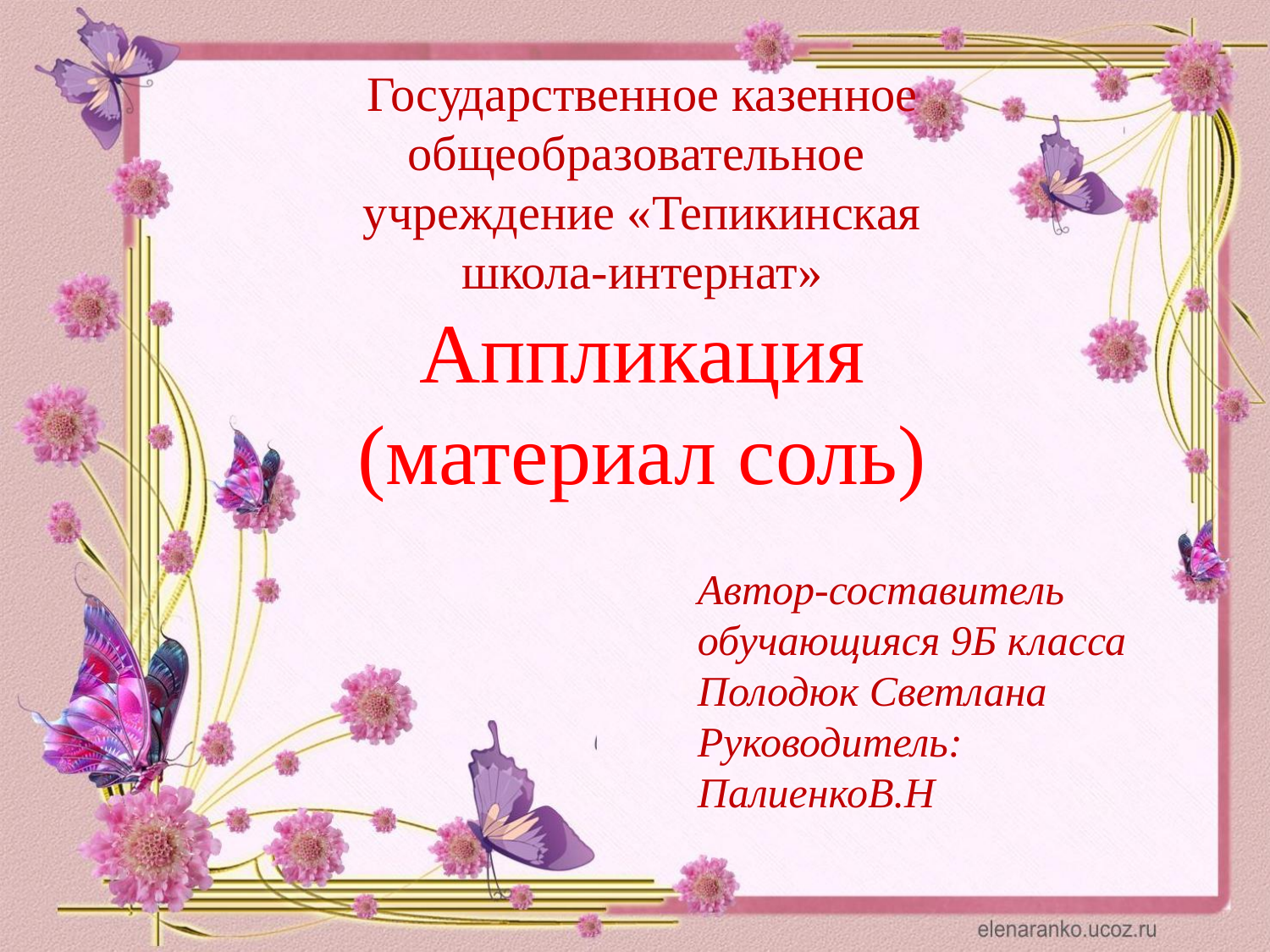

Государственное казенное общеобразовательное  учреждение «Тепикинская школа-интернат»
Аппликация
(материал соль)
Автор-составитель обучающияся 9Б класса
Полодюк Светлана
Руководитель: ПалиенкоВ.Н